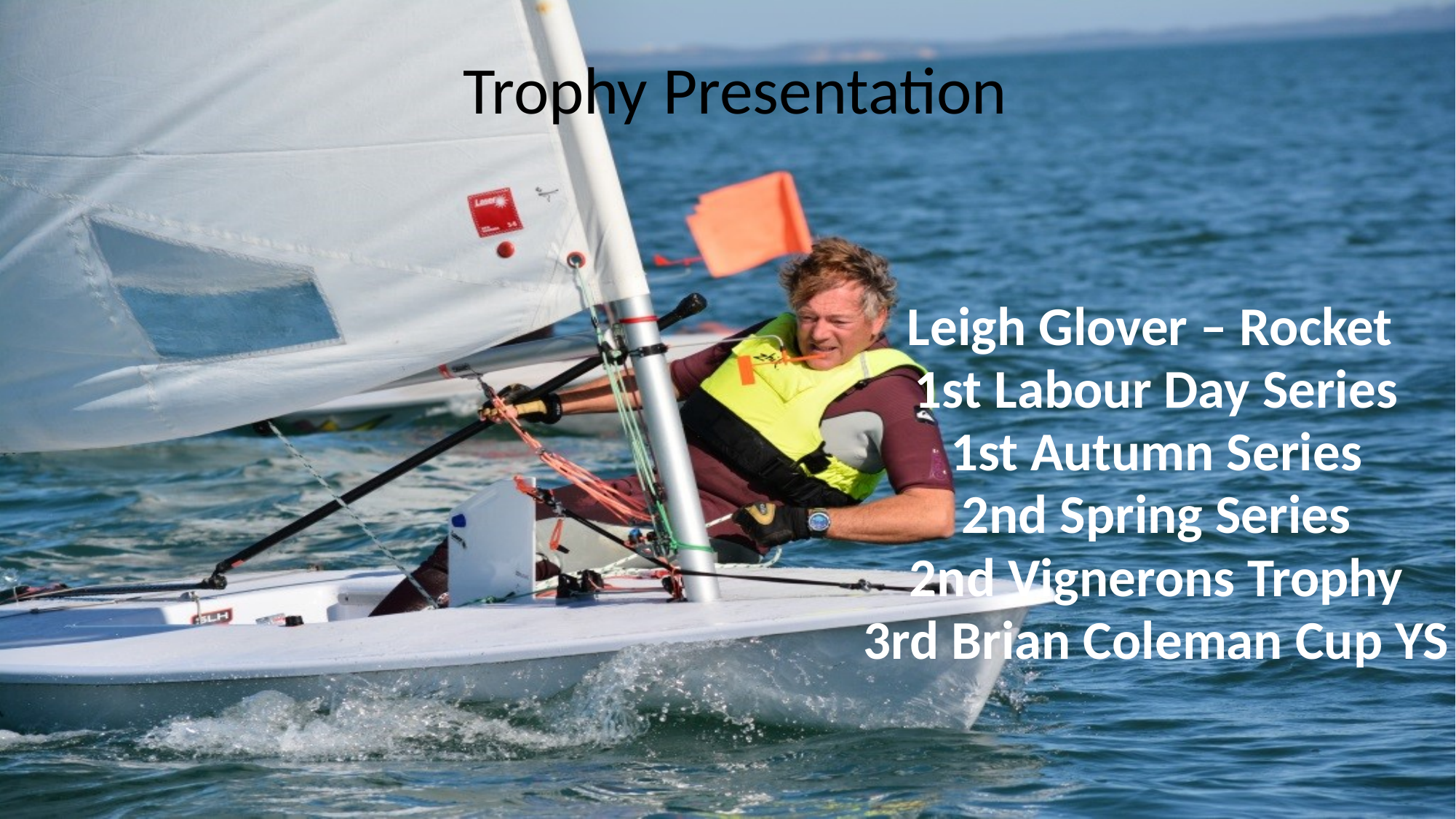

# Trophy Presentation
| Leigh Glover – Rocket 1st Labour Day Series 1st Autumn Series 2nd Spring Series 2nd Vignerons Trophy 3rd Brian Coleman Cup YS |
| --- |